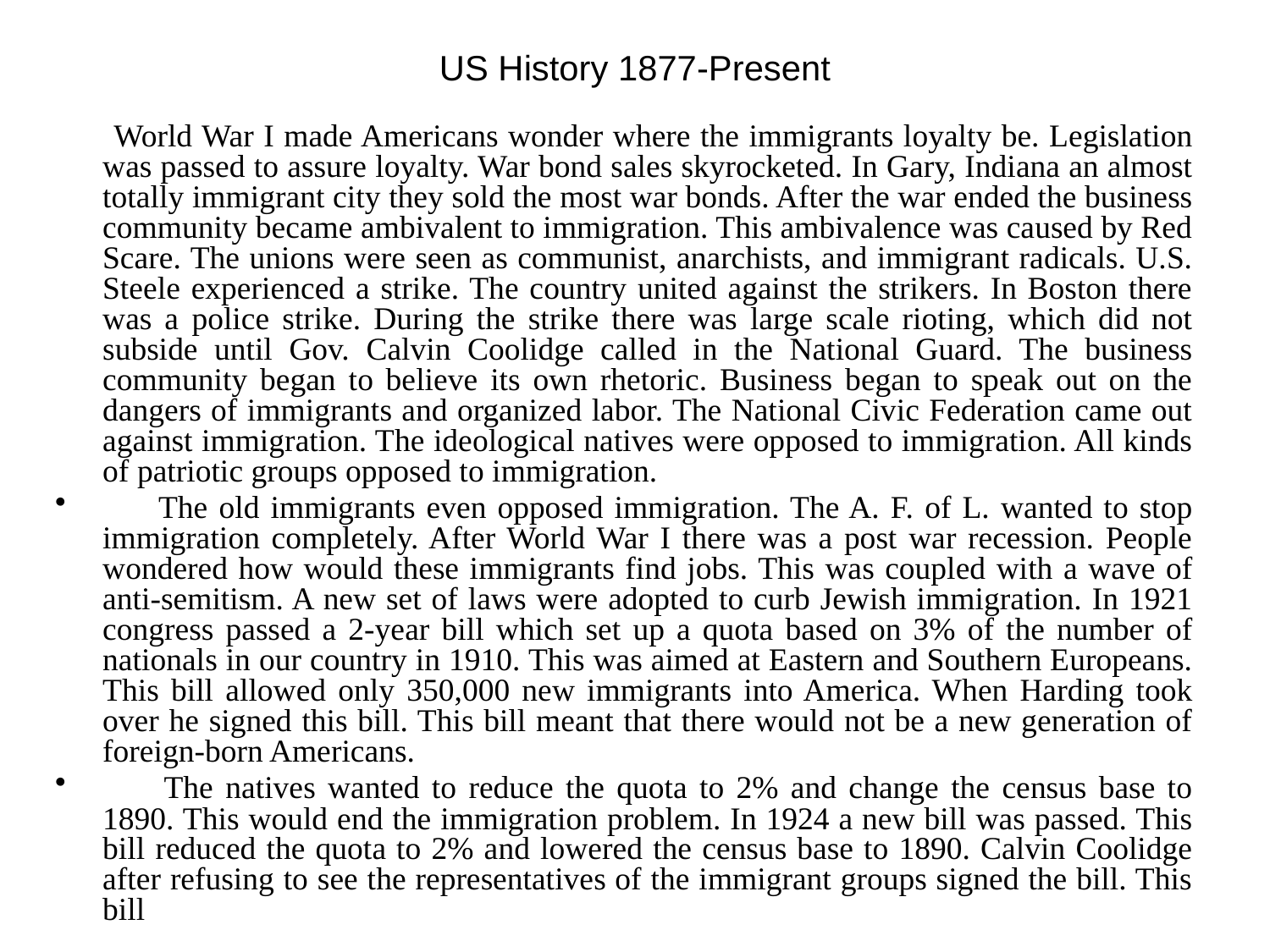

# US History 1877-Present
      World War I made Americans wonder where the immigrants loyalty be. Legislation was passed to assure loyalty. War bond sales skyrocketed. In Gary, Indiana an almost totally immigrant city they sold the most war bonds. After the war ended the business community became ambivalent to immigration. This ambivalence was caused by Red Scare. The unions were seen as communist, anarchists, and immigrant radicals. U.S. Steele experienced a strike. The country united against the strikers. In Boston there was a police strike. During the strike there was large scale rioting, which did not subside until Gov. Calvin Coolidge called in the National Guard. The business community began to believe its own rhetoric. Business began to speak out on the dangers of immigrants and organized labor. The National Civic Federation came out against immigration. The ideological natives were opposed to immigration. All kinds of patriotic groups opposed to immigration.
     The old immigrants even opposed immigration. The A. F. of L. wanted to stop immigration completely. After World War I there was a post war recession. People wondered how would these immigrants find jobs. This was coupled with a wave of anti-semitism. A new set of laws were adopted to curb Jewish immigration. In 1921 congress passed a 2-year bill which set up a quota based on 3% of the number of nationals in our country in 1910. This was aimed at Eastern and Southern Europeans. This bill allowed only 350,000 new immigrants into America. When Harding took over he signed this bill. This bill meant that there would not be a new generation of foreign-born Americans.
     The natives wanted to reduce the quota to 2% and change the census base to 1890. This would end the immigration problem. In 1924 a new bill was passed. This bill reduced the quota to 2% and lowered the census base to 1890. Calvin Coolidge after refusing to see the representatives of the immigrant groups signed the bill. This bill